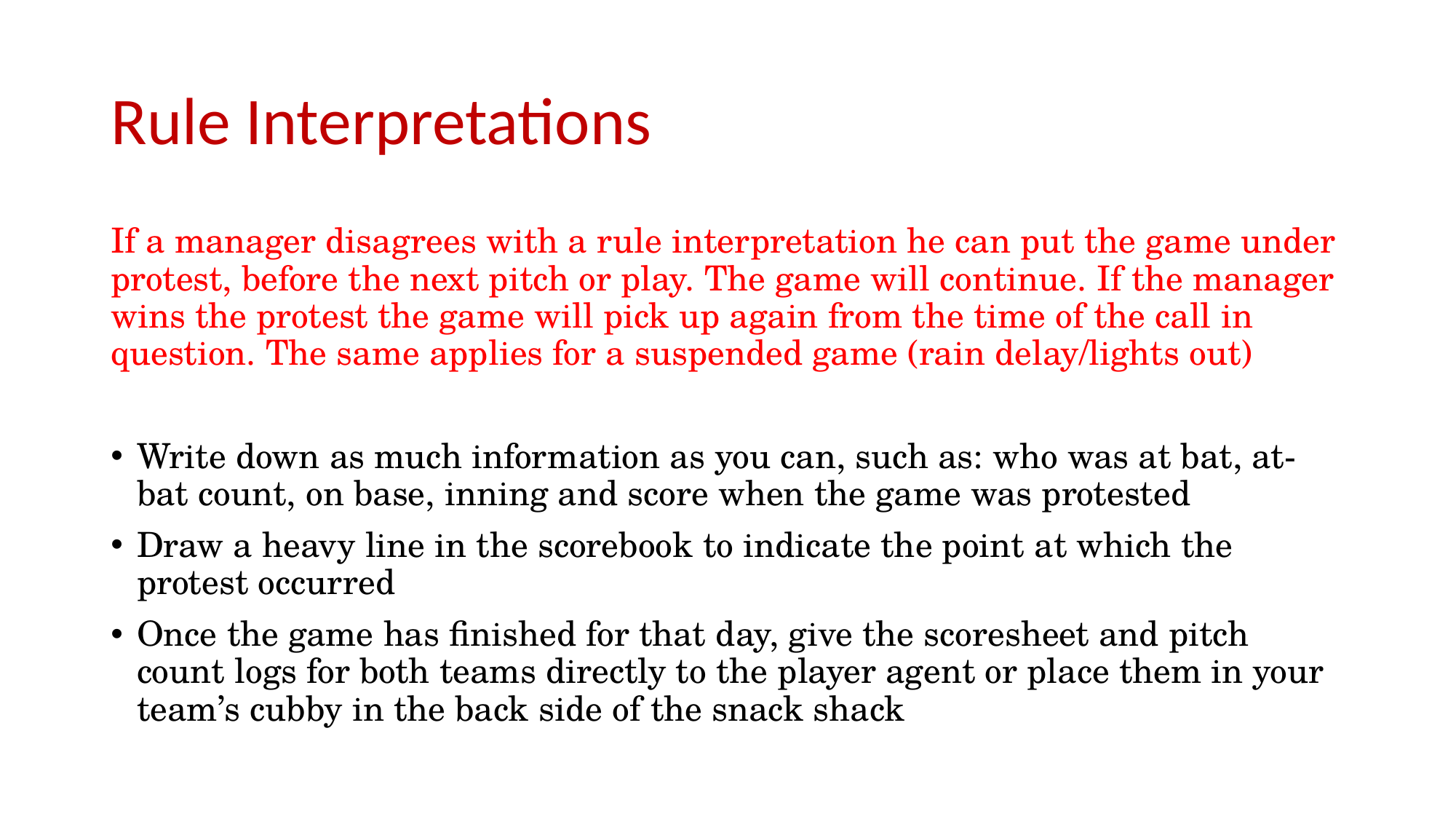

# Rule Interpretations
If a manager disagrees with a rule interpretation he can put the game under protest, before the next pitch or play. The game will continue. If the manager wins the protest the game will pick up again from the time of the call in question. The same applies for a suspended game (rain delay/lights out)

Write down as much information as you can, such as: who was at bat, at-bat count, on base, inning and score when the game was protested
Draw a heavy line in the scorebook to indicate the point at which the protest occurred
Once the game has finished for that day, give the scoresheet and pitch count logs for both teams directly to the player agent or place them in your team’s cubby in the back side of the snack shack